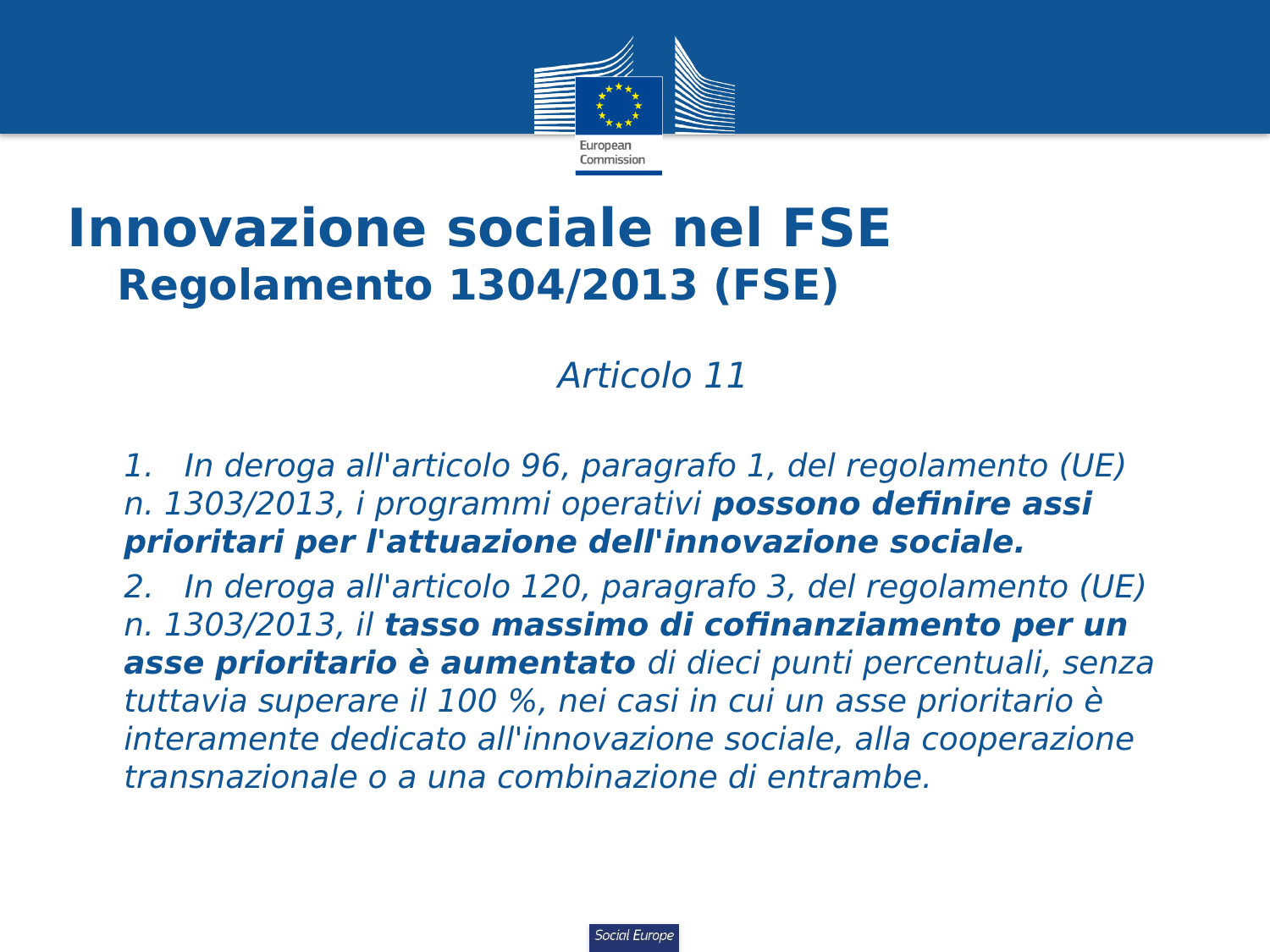

# Innovazione sociale nel FSE  Regolamento 1304/2013 (FSE)
Articolo 11

1.   In deroga all'articolo 96, paragrafo 1, del regolamento (UE) n. 1303/2013, i programmi operativi possono definire assi prioritari per l'attuazione dell'innovazione sociale.
2.   In deroga all'articolo 120, paragrafo 3, del regolamento (UE) n. 1303/2013, il tasso massimo di cofinanziamento per un asse prioritario è aumentato di dieci punti percentuali, senza tuttavia superare il 100 %, nei casi in cui un asse prioritario è interamente dedicato all'innovazione sociale, alla cooperazione transnazionale o a una combinazione di entrambe.